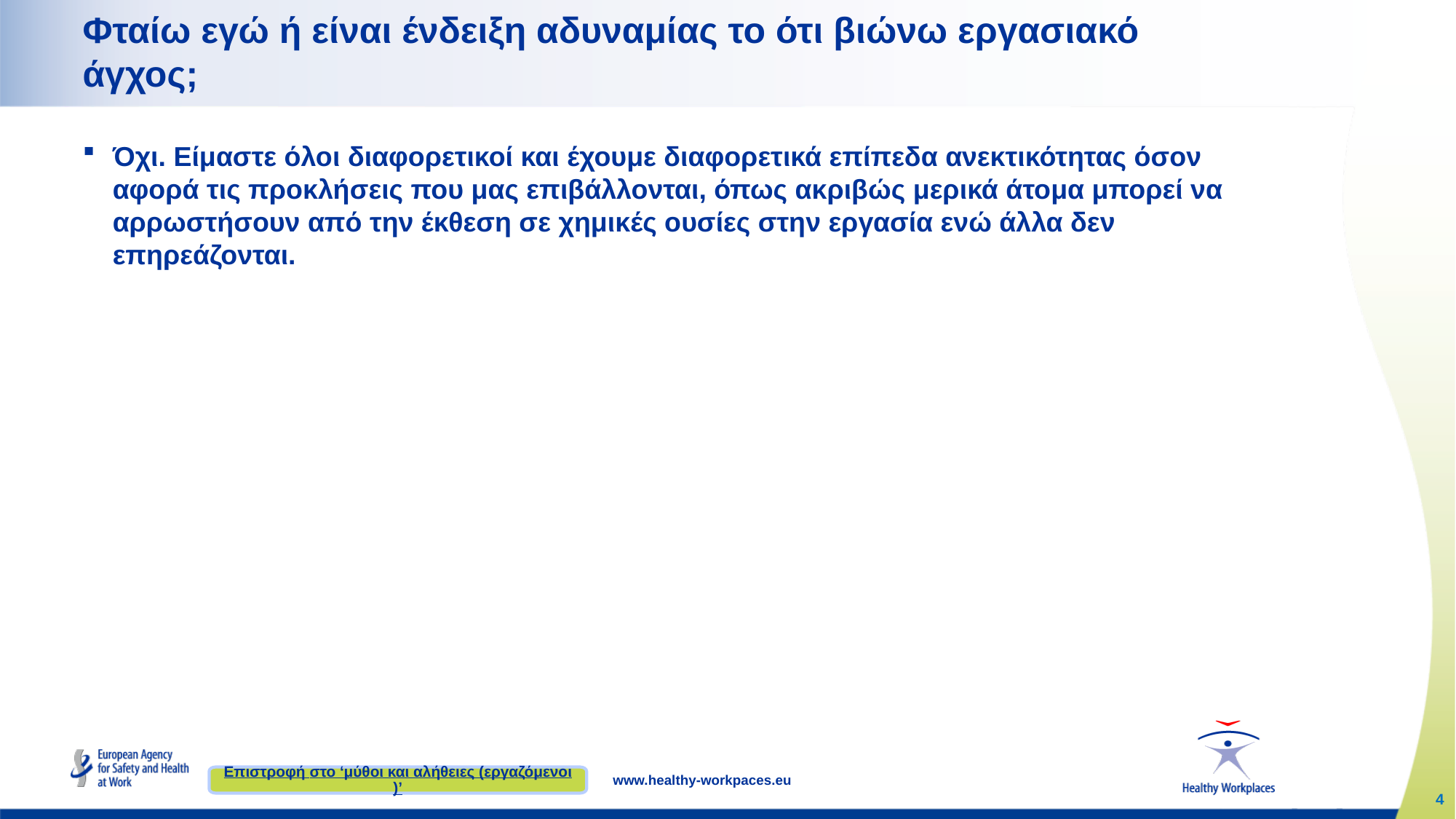

# Φταίω εγώ ή είναι ένδειξη αδυναμίας το ότι βιώνω εργασιακό άγχος;
Όχι. Είμαστε όλοι διαφορετικοί και έχουμε διαφορετικά επίπεδα ανεκτικότητας όσον αφορά τις προκλήσεις που μας επιβάλλονται, όπως ακριβώς μερικά άτομα μπορεί να αρρωστήσουν από την έκθεση σε χημικές ουσίες στην εργασία ενώ άλλα δεν επηρεάζονται.

Επιστροφή στο ‘μύθοι και αλήθειες (εργαζόμενοι)’